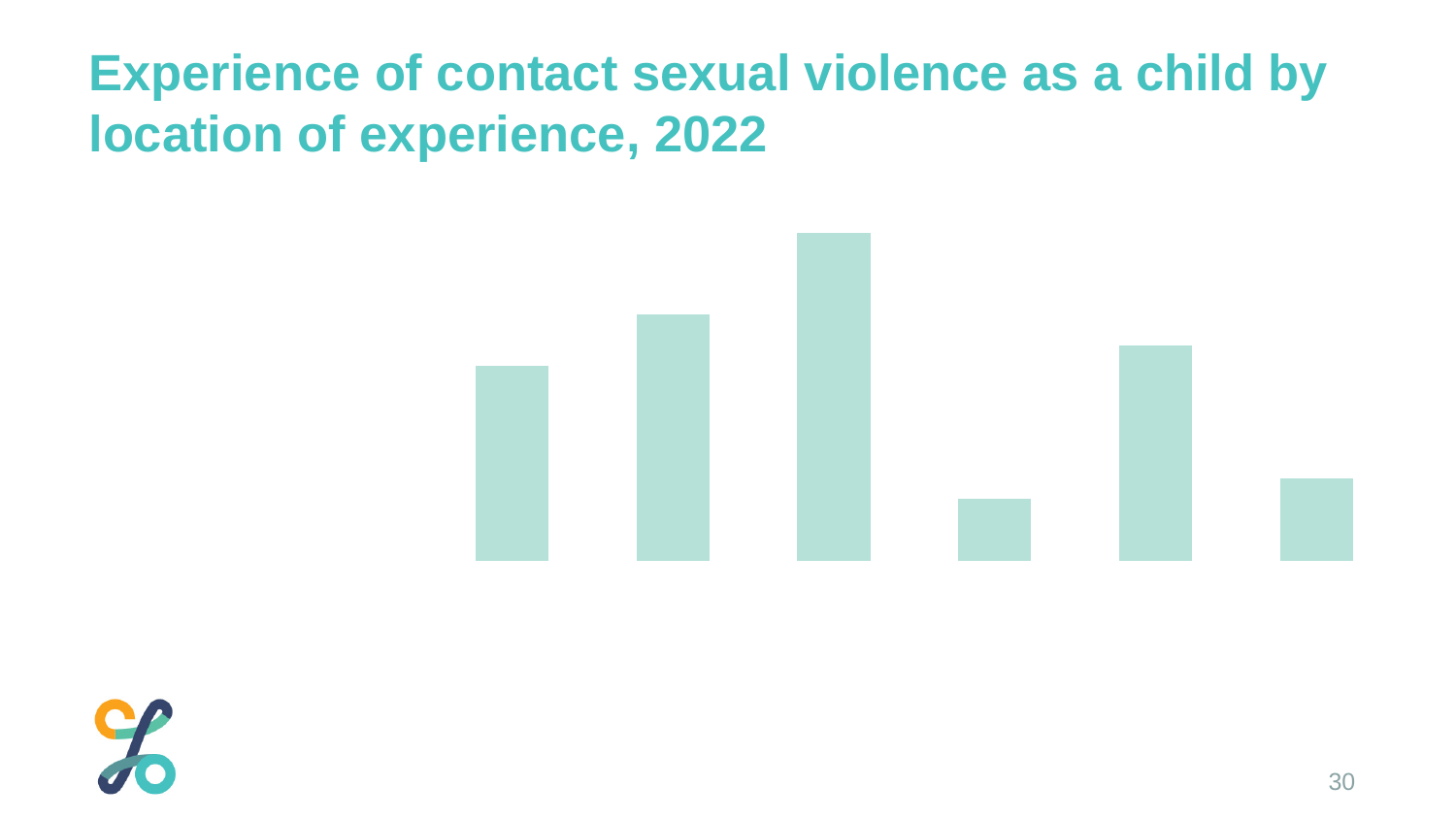

Experience of contact sexual violence as a child by location of experience, 2022

### Chart

| Category | State |
|---|---|
| In your home | 19.0 |
| In the home of the person /people who did this to you | 24.0 |
| In a public place /outdoors | 32.0 |
| At school | 6.0 |
| Another place(s) | 21.0 |
| Not stated | 8.0 |
30